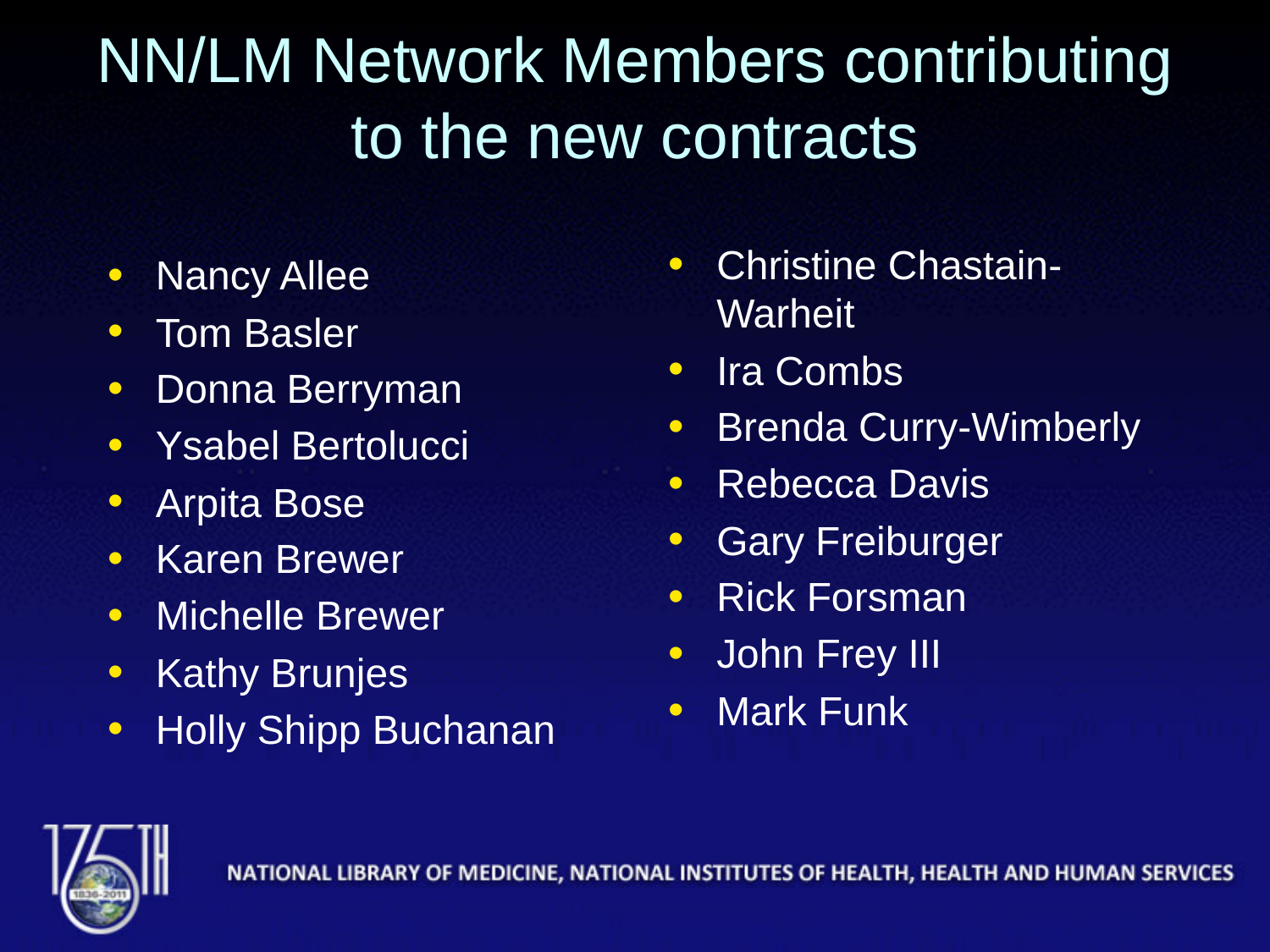

# NN/LM Network Members contributing to the new contracts
Christine Chastain-Warheit
Ira Combs
Brenda Curry-Wimberly
Rebecca Davis
Gary Freiburger
Rick Forsman
John Frey III
Mark Funk
Nancy Allee
Tom Basler
Donna Berryman
Ysabel Bertolucci
Arpita Bose
Karen Brewer
Michelle Brewer
Kathy Brunjes
Holly Shipp Buchanan